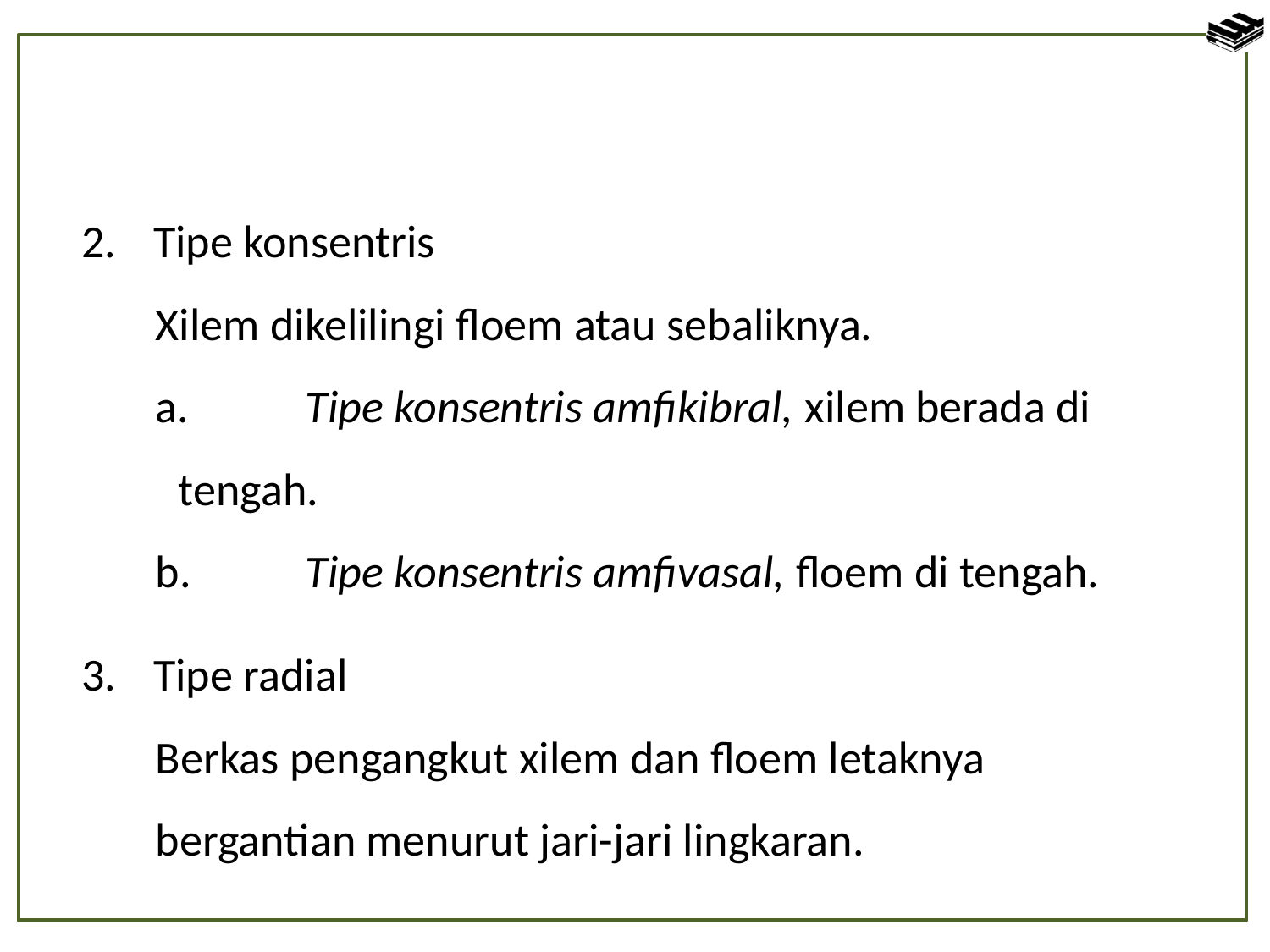

Tipe konsentris
Xilem dikelilingi floem atau sebaliknya.
a.	Tipe konsentris amfikibral, xilem berada di tengah.
b. 	Tipe konsentris amfivasal, floem di tengah.
Tipe radial
Berkas pengangkut xilem dan floem letaknya bergantian menurut jari-jari lingkaran.